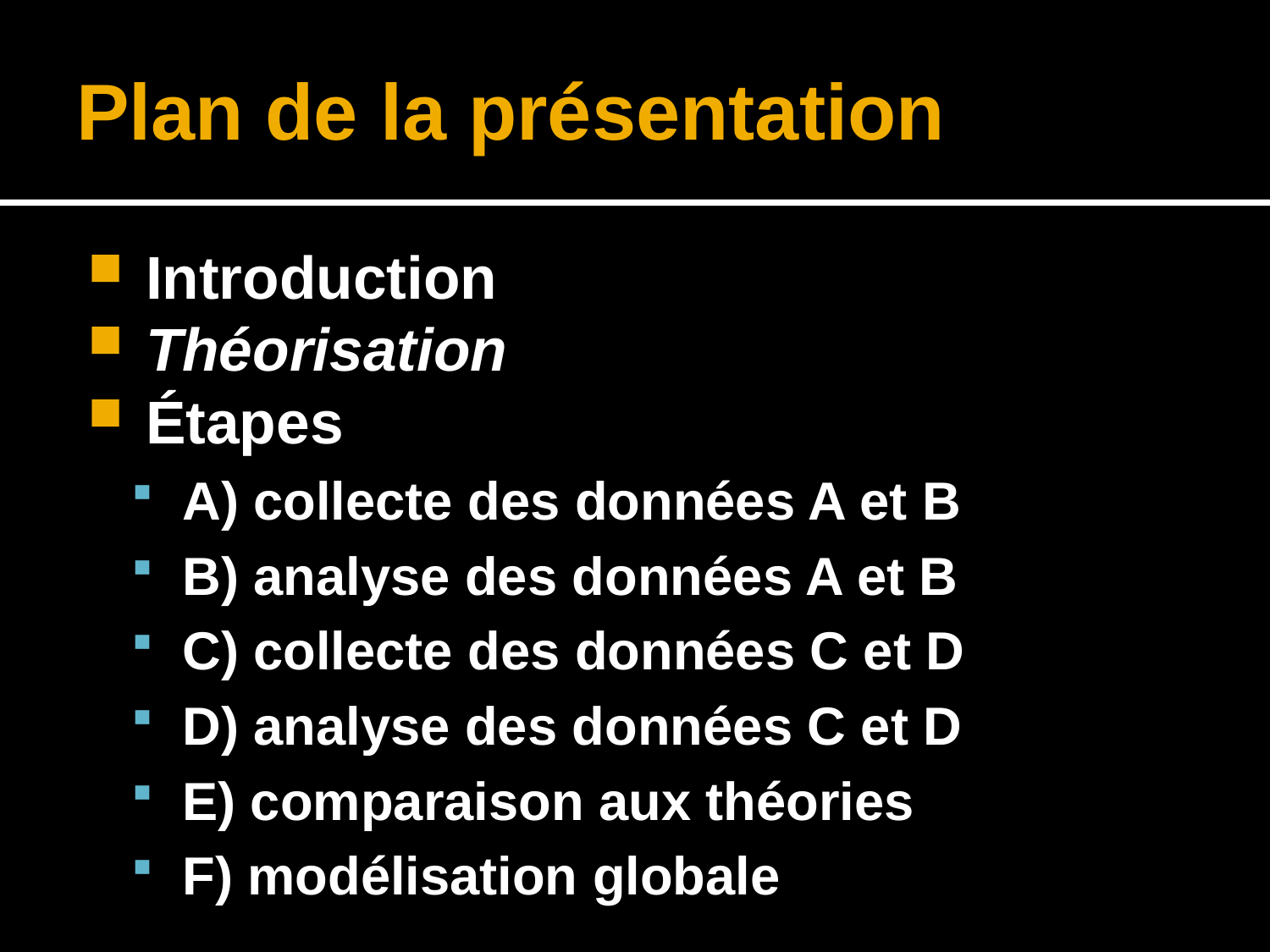

# Plan de la présentation
 Introduction
 Théorisation
 Étapes
 A) collecte des données A et B
 B) analyse des données A et B
 C) collecte des données C et D
 D) analyse des données C et D
 E) comparaison aux théories
 F) modélisation globale